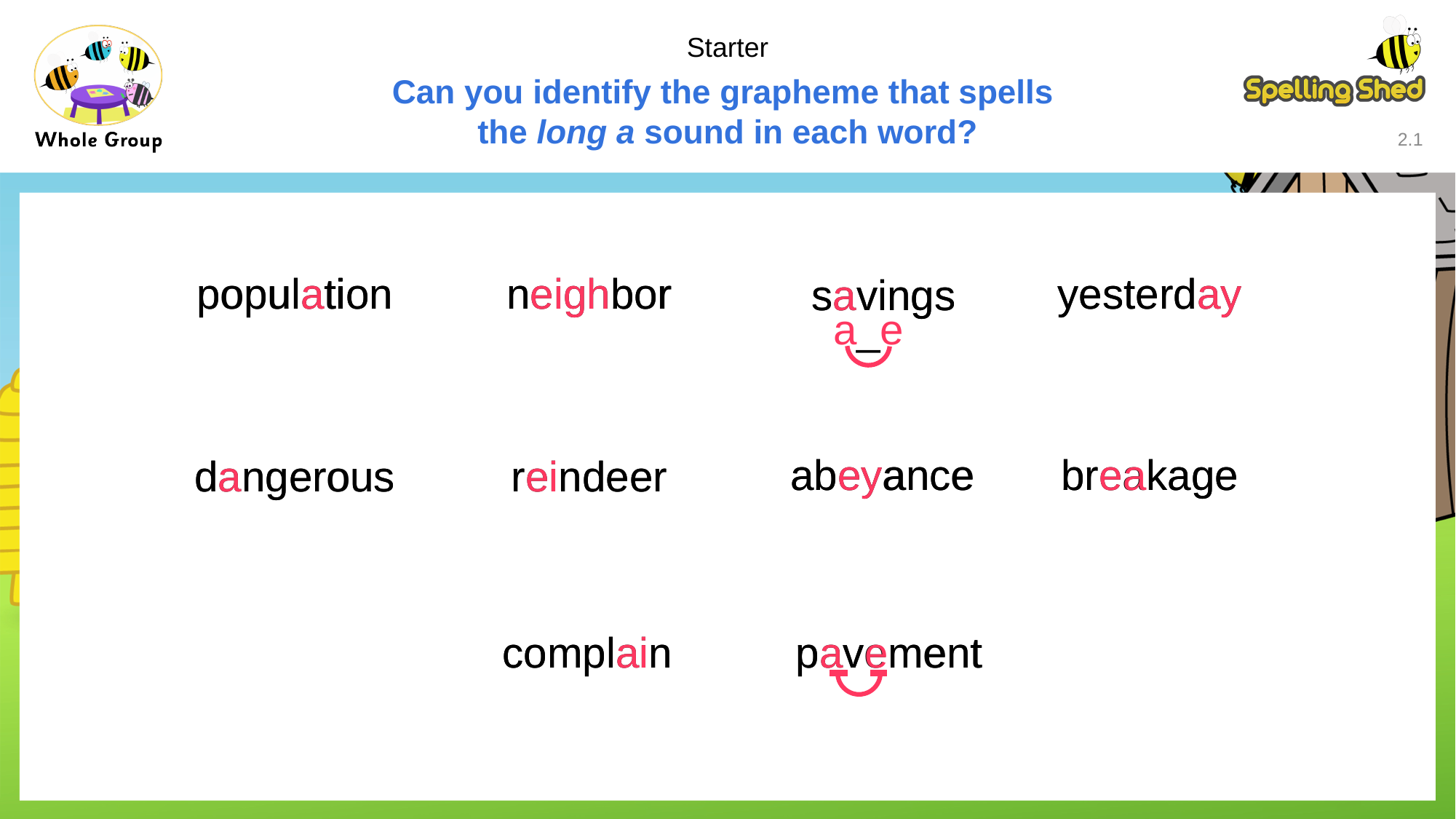

Starter
Can you identify the grapheme that spells
the long a sound in each word?
2.1
population
population
neighbor
neighbor
yesterday
yesterday
savings
a_e

savings
abeyance
abeyance
breakage
breakage
dangerous
dangerous
reindeer
reindeer
pavement
pavement
complain
complain